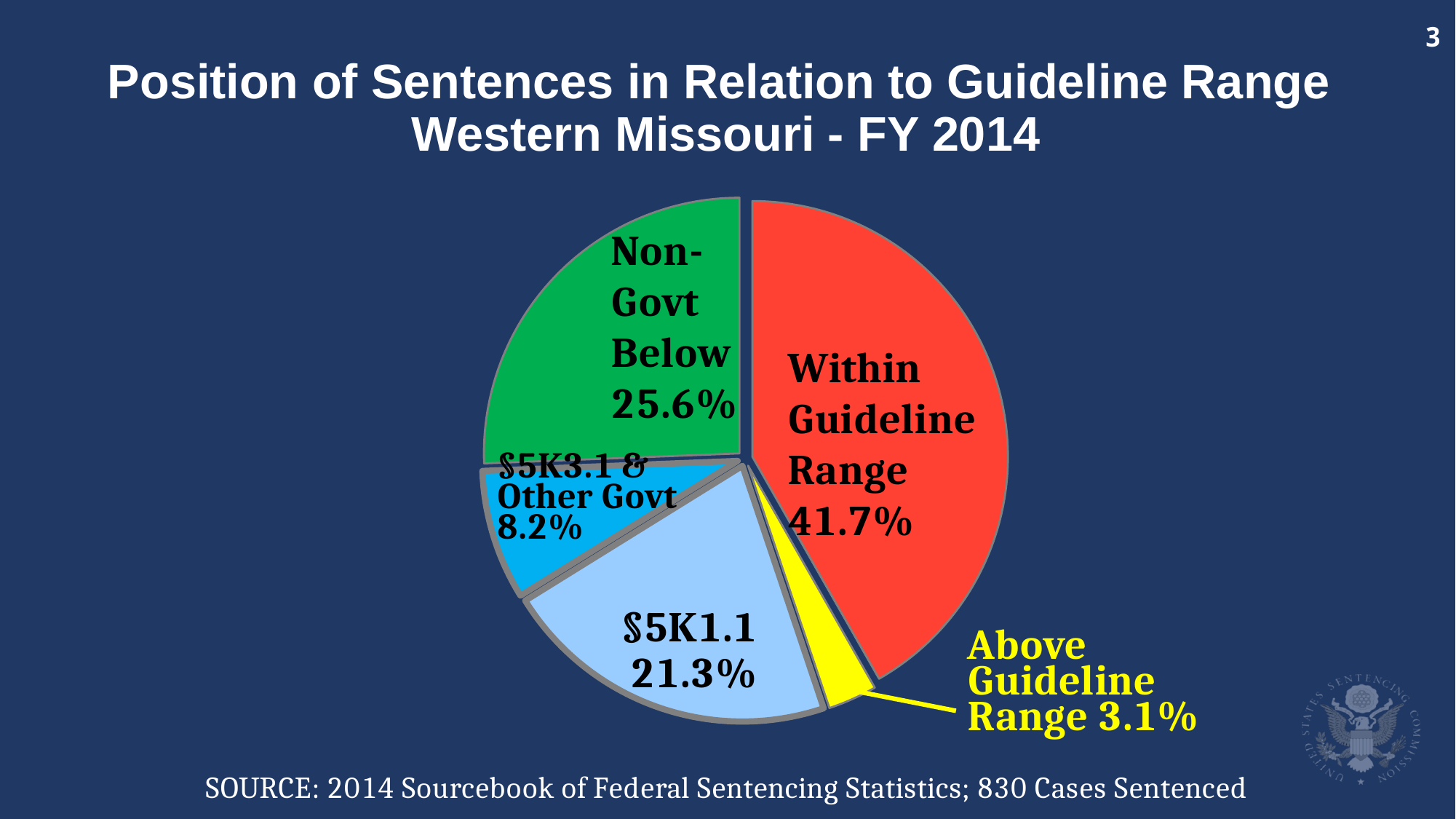

# Position of Sentences in Relation to Guideline Range Western Missouri - FY 2014

### Chart

| Category |  |
|---|---|
|  | 41.7 |
|  | 3.1 |
|  | 21.3 |
|  | 8.2 |
|  | 25.6 |
Non-Govt
Below
25.6%
Within
Guideline
Range
41.7%
§5K3.1 & Other Govt
8.2%
§5K1.1
 21.3%
Above
Guideline
Range 3.1%

 SOURCE: 2014 Sourcebook of Federal Sentencing Statistics; 830 Cases Sentenced